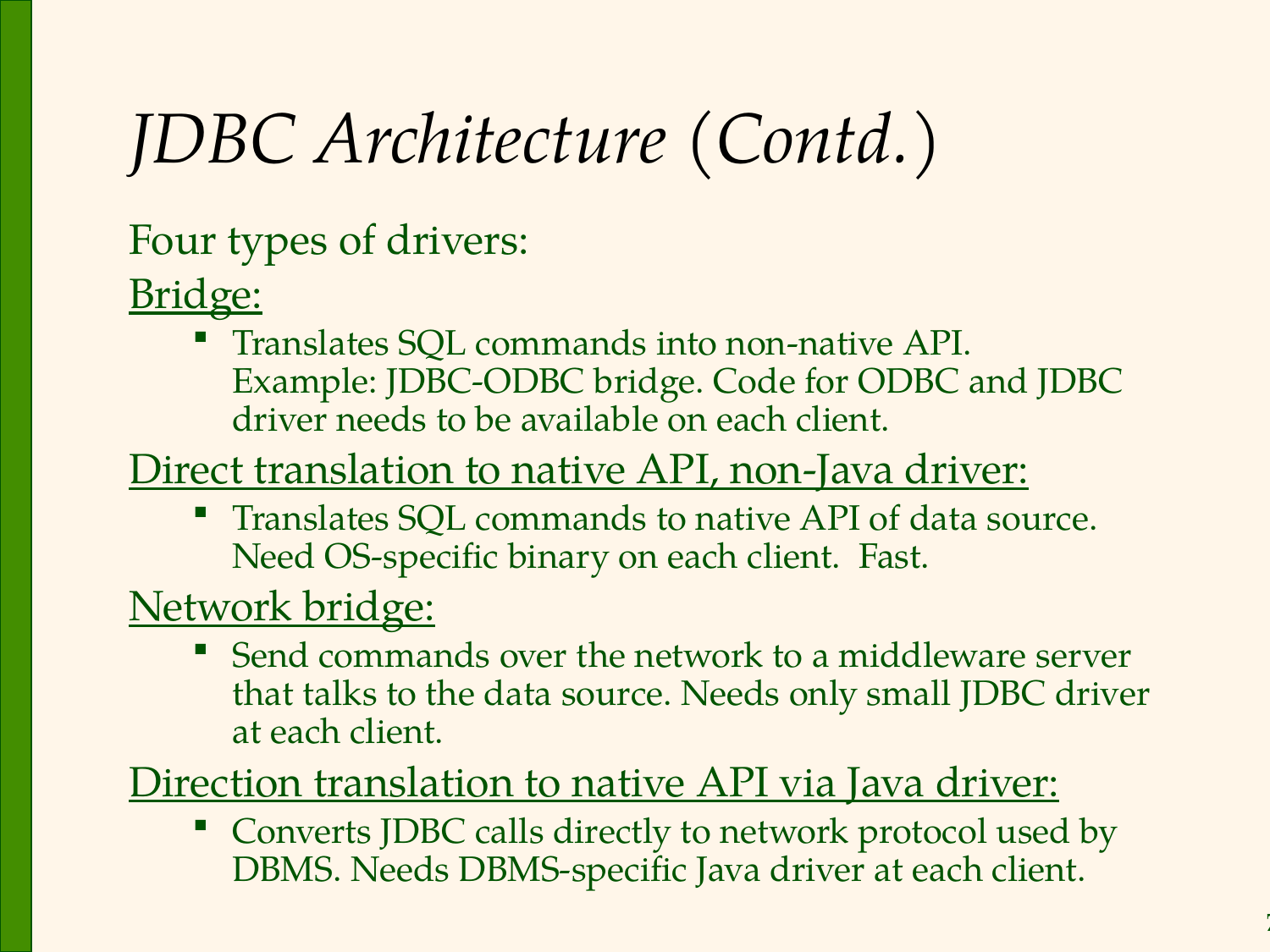

# JDBC Architecture (Contd.)
Four types of drivers:
Bridge:
Translates SQL commands into non-native API.
Example: JDBC-ODBC bridge. Code for ODBC and JDBC driver needs to be available on each client.
Direct translation to native API, non-Java driver:
Translates SQL commands to native API of data source. Need OS-specific binary on each client.  Fast.
Network bridge:
Send commands over the network to a middleware server that talks to the data source. Needs only small JDBC driver at each client.
Direction translation to native API via Java driver:
Converts JDBC calls directly to network protocol used by DBMS. Needs DBMS-specific Java driver at each client.